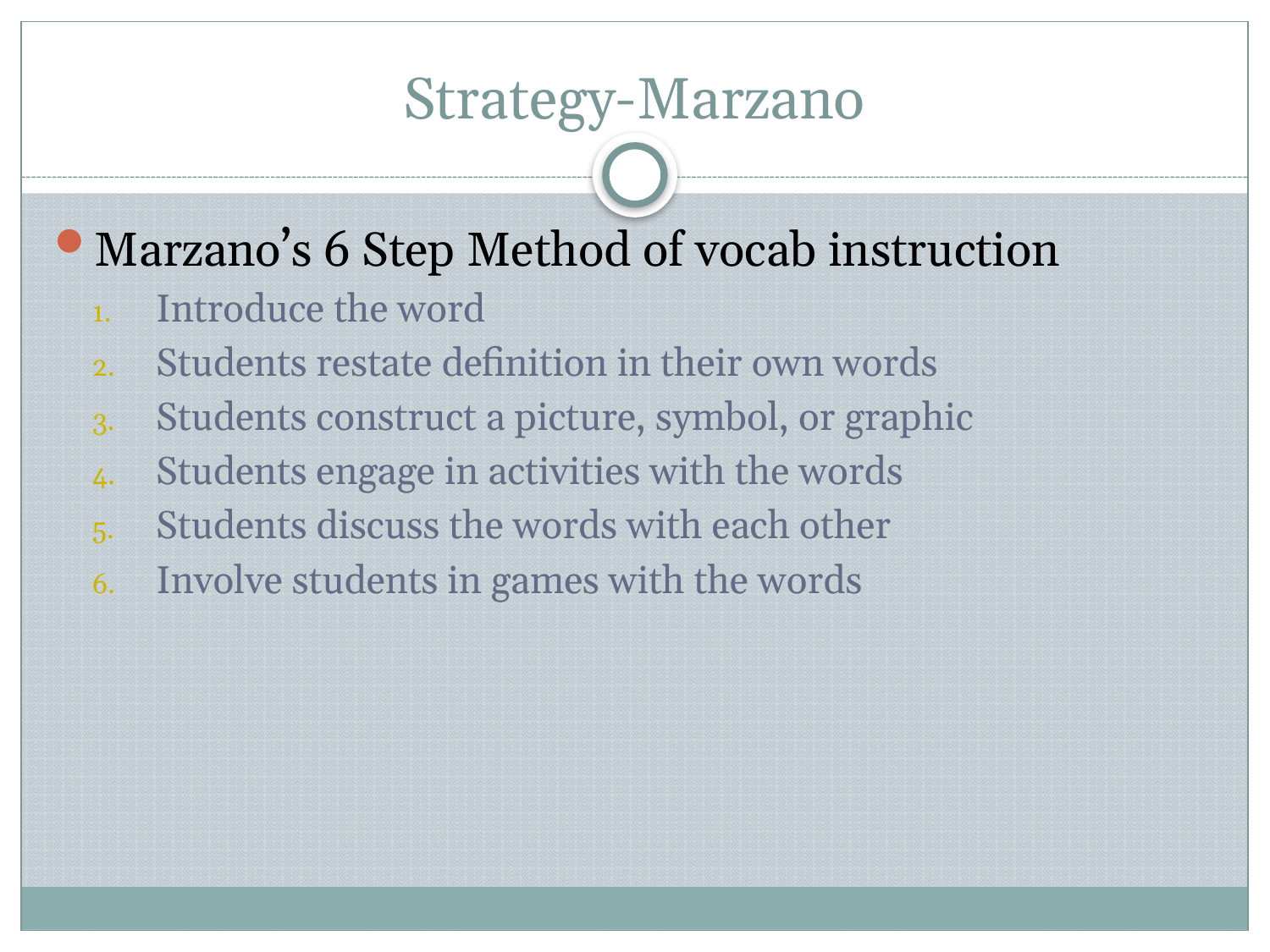

# Strategy-Marzano
Marzano’s 6 Step Method of vocab instruction
Introduce the word
Students restate definition in their own words
Students construct a picture, symbol, or graphic
Students engage in activities with the words
Students discuss the words with each other
Involve students in games with the words